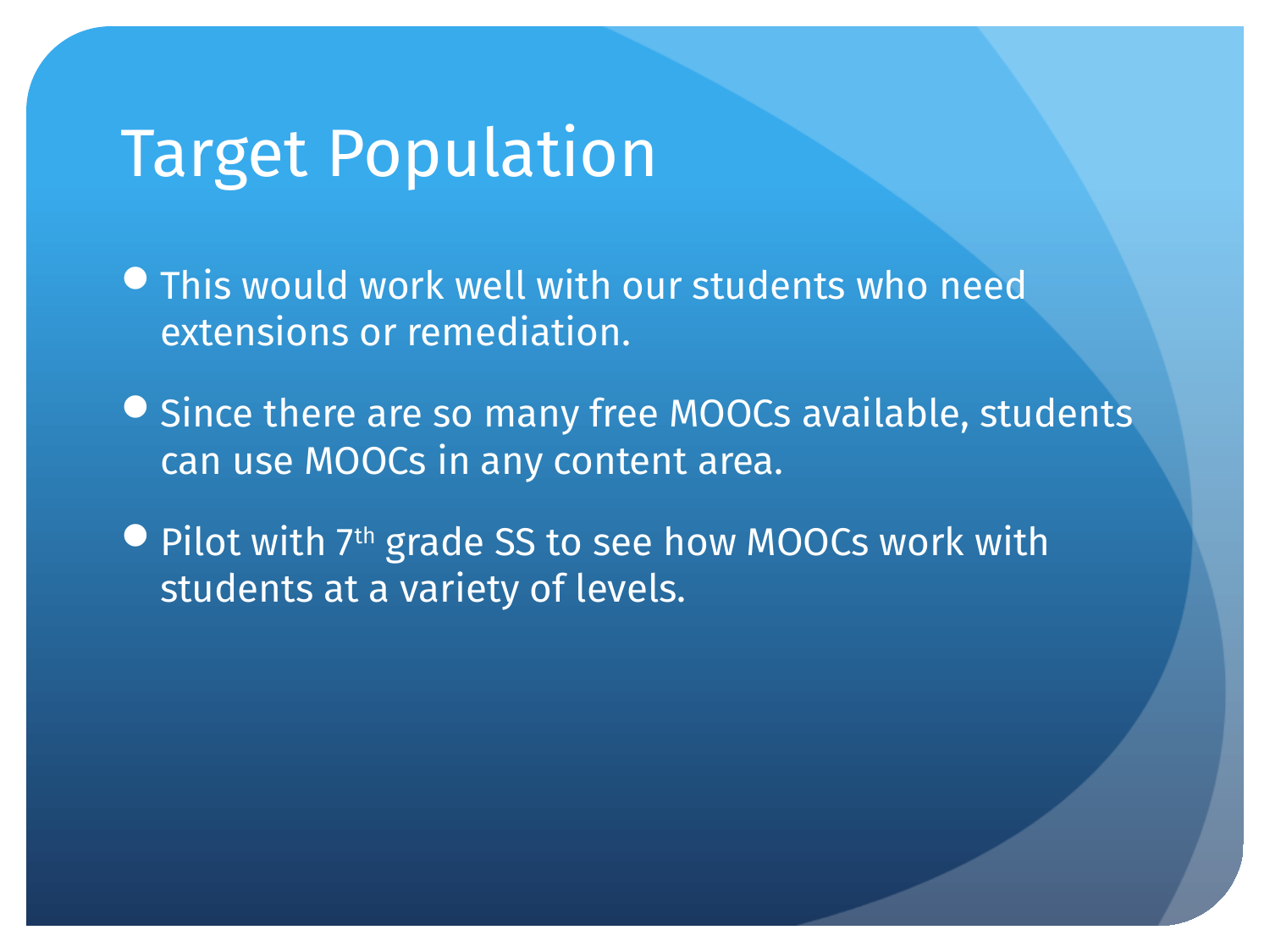

# Target Population
This would work well with our students who need extensions or remediation.
Since there are so many free MOOCs available, students can use MOOCs in any content area.
Pilot with 7th grade SS to see how MOOCs work with students at a variety of levels.